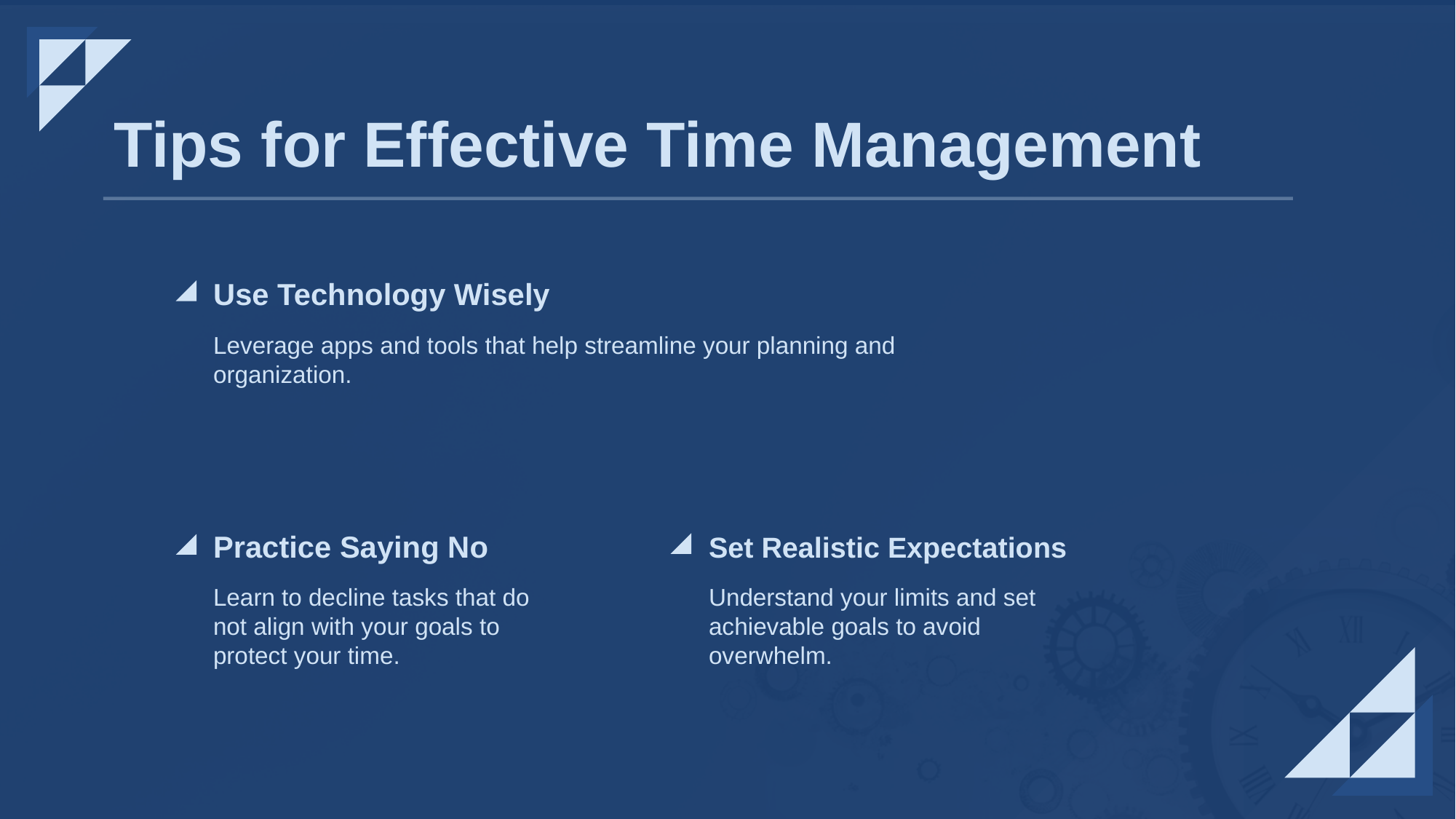

Tips for Effective Time Management

Use Technology Wisely

Leverage apps and tools that help streamline your planning and organization.

Practice Saying No
Set Realistic Expectations

Learn to decline tasks that do not align with your goals to protect your time.
Understand your limits and set achievable goals to avoid overwhelm.